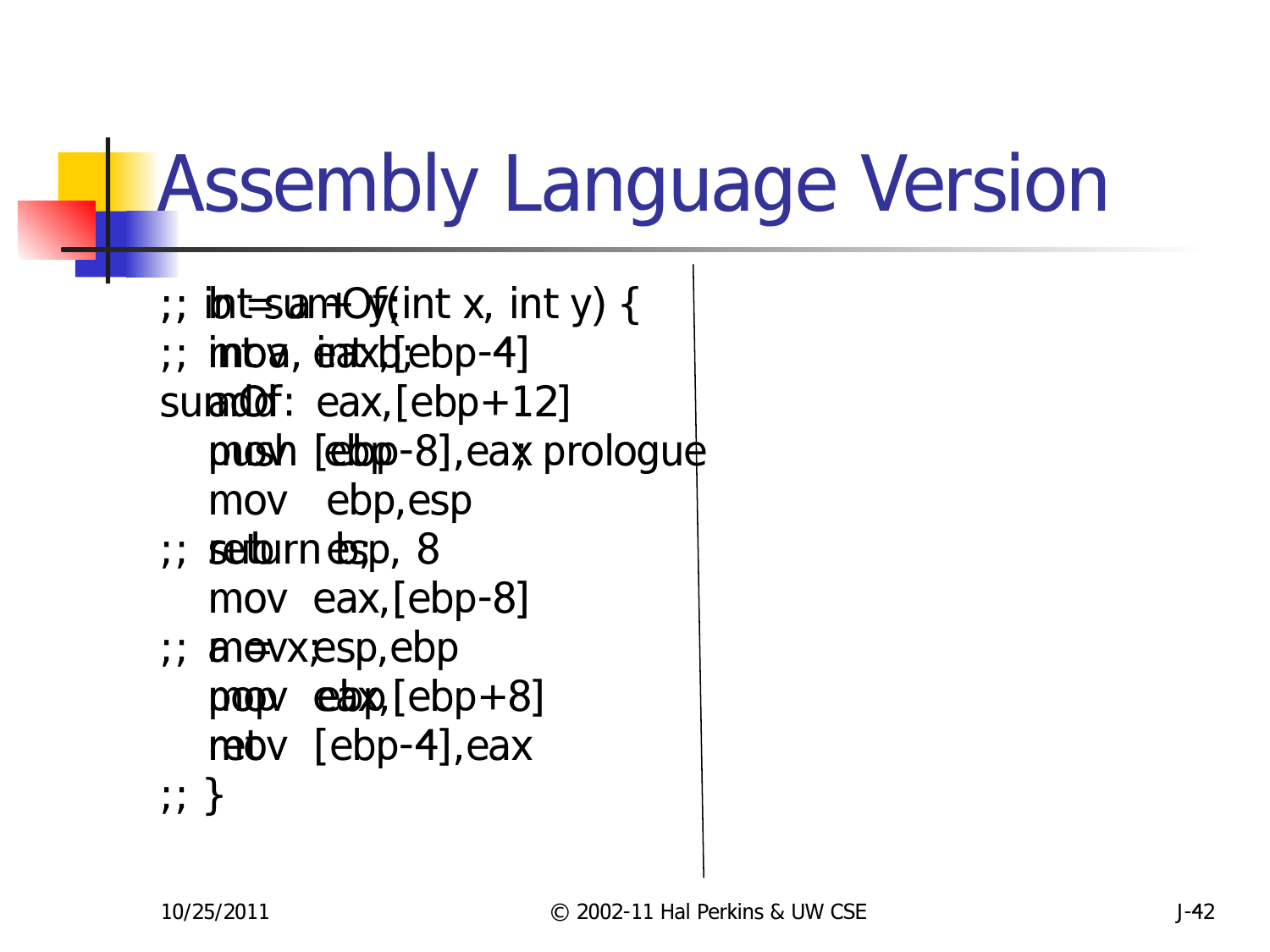

# Assembly Language Version

;; int sumOf(int x, int y) {
;;	int a, int b;
sumOf:
	push  ebp	    ; prologue
	mov   ebp,esp
	sub    esp, 8

;;	a = x;
	mov  eax,[ebp+8]
	mov  [ebp-4],eax
;;	b = a + y;
	mov  eax,[ebp-4]
	add   eax,[ebp+12]
	mov  [ebp-8],eax

;;	return b;
	mov  eax,[ebp-8]
	mov  esp,ebp
	pop   ebp
	ret
;; }
10/25/2011
© 2002-11 Hal Perkins & UW CSE
J-42